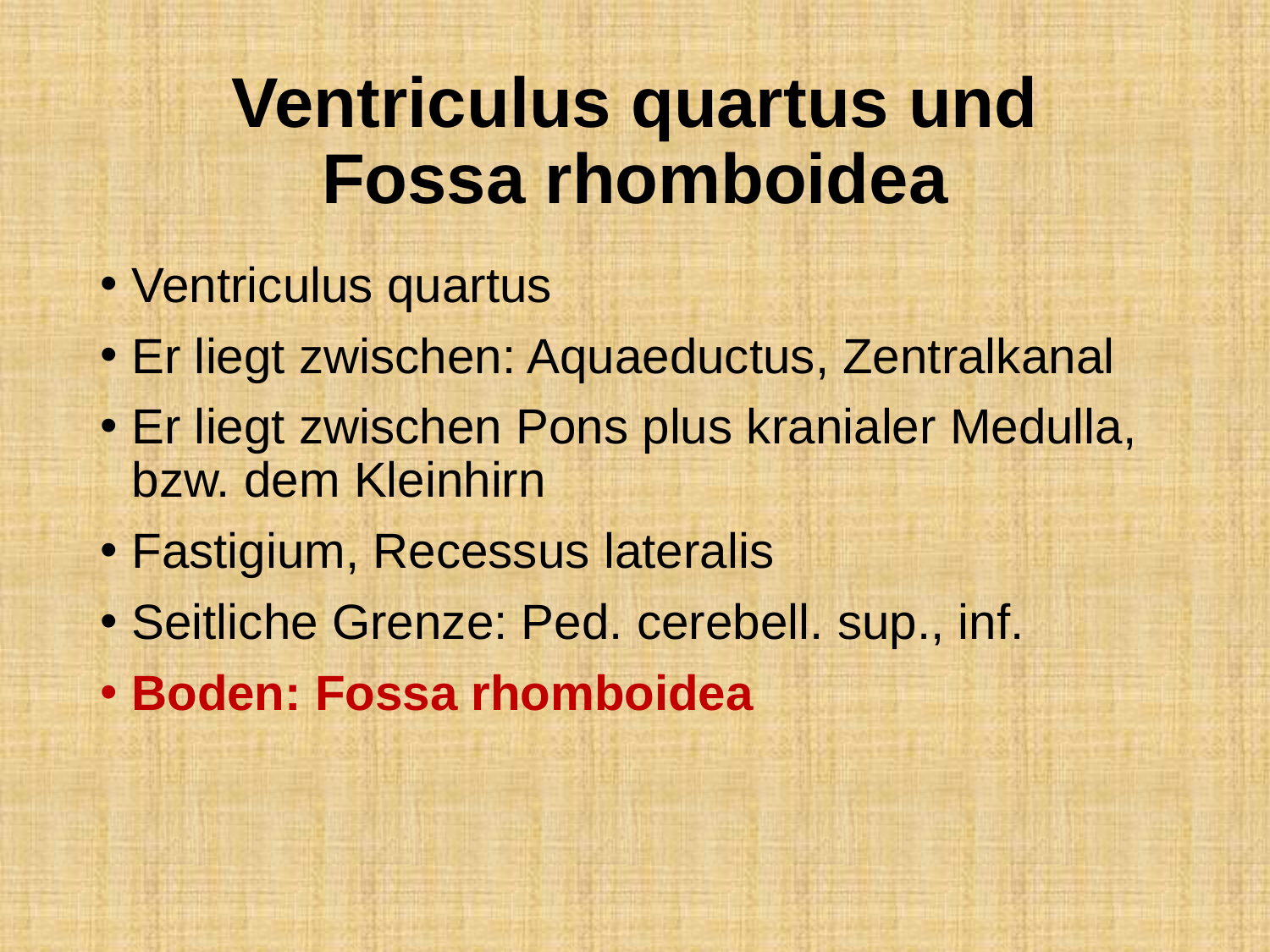

# Ventriculus quartus und Fossa rhomboidea
Ventriculus quartus
Er liegt zwischen: Aquaeductus, Zentralkanal
Er liegt zwischen Pons plus kranialer Medulla, bzw. dem Kleinhirn
Fastigium, Recessus lateralis
Seitliche Grenze: Ped. cerebell. sup., inf.
Boden: Fossa rhomboidea